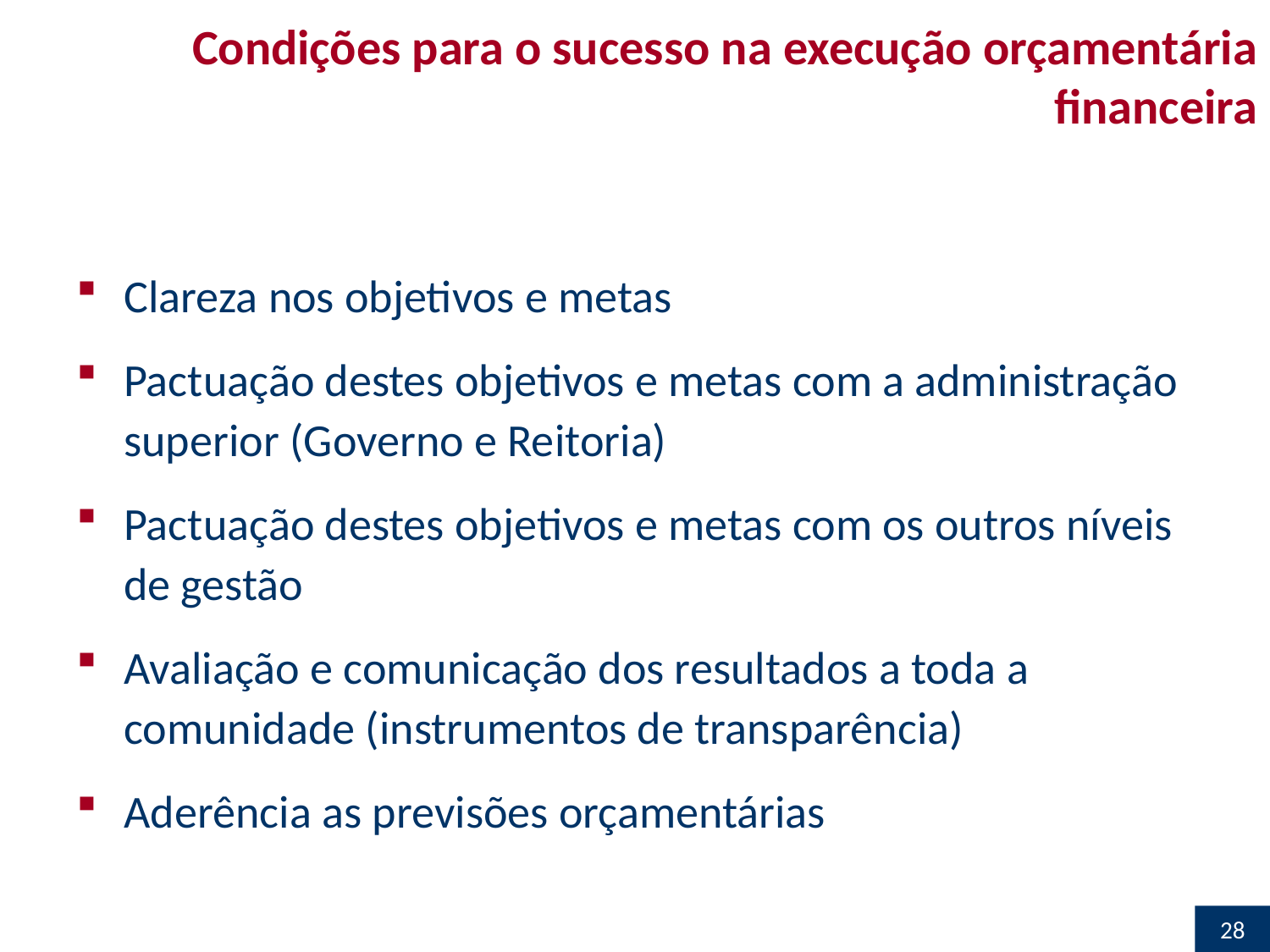

# Condições para o sucesso na execução orçamentária financeira

Clareza nos objetivos e metas
Pactuação destes objetivos e metas com a administração superior (Governo e Reitoria)
Pactuação destes objetivos e metas com os outros níveis de gestão
Avaliação e comunicação dos resultados a toda a comunidade (instrumentos de transparência)
Aderência as previsões orçamentárias
28